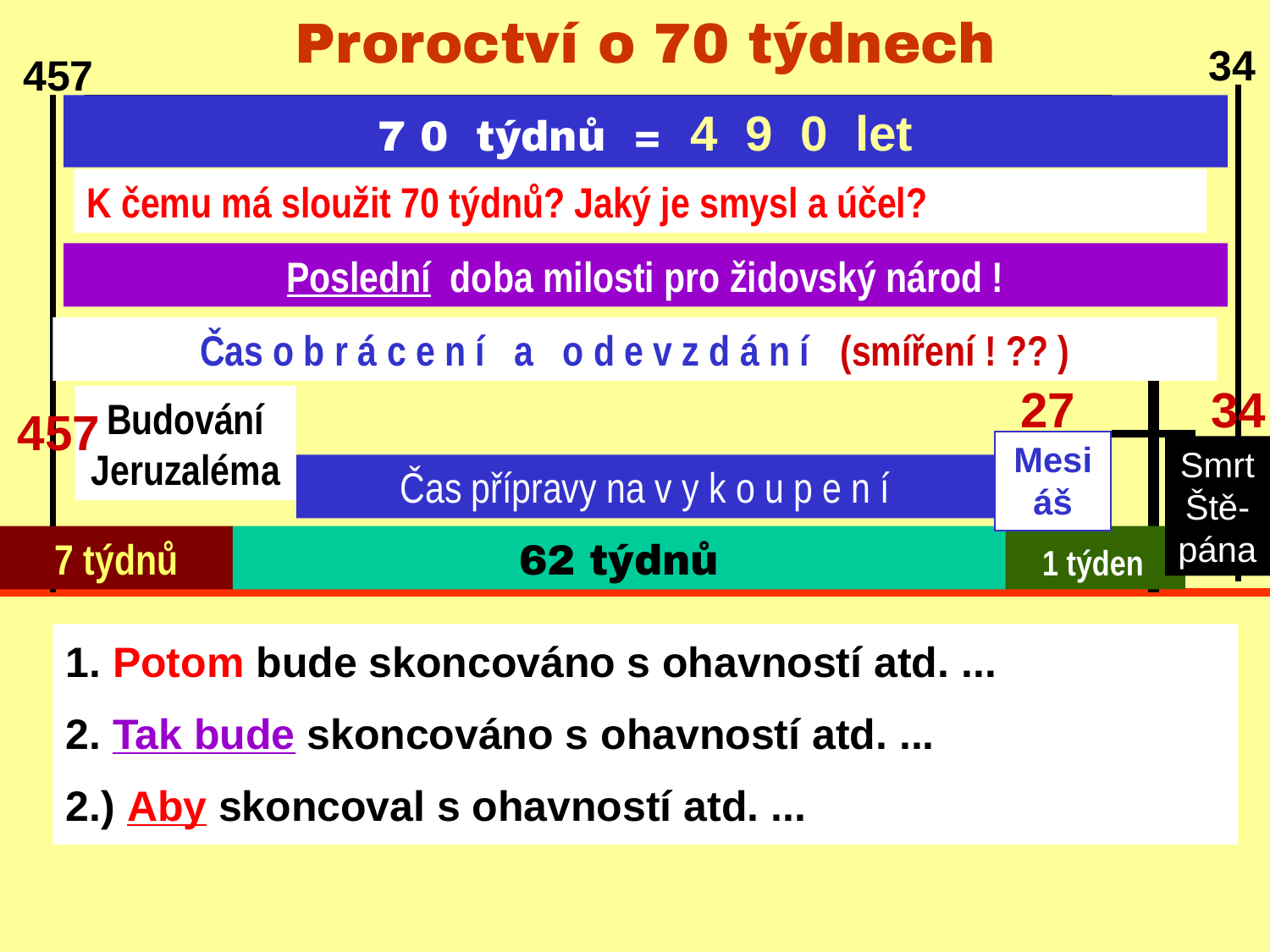

Proroctví o 70 týdnech
34
457

7 0  týdnů  =  4  9  0  let
K čemu má sloužit 70 týdnů? Jaký je smysl a účel?
Poslední  doba milosti pro židovský národ !
Čas o b r á c e n í   a   o d e v z d á n í   (smíření ! ?? )
27
34
Budování Jeruzaléma
457
Mesiáš
Smrt Ště-pána
Čas přípravy na v y k o u p e n í
7 týdnů
62 týdnů
   1 týden
1. Potom bude skoncováno s ohavností atd. ...
2. Tak bude skoncováno s ohavností atd. ...
2.) Aby skoncoval s ohavností atd. ...